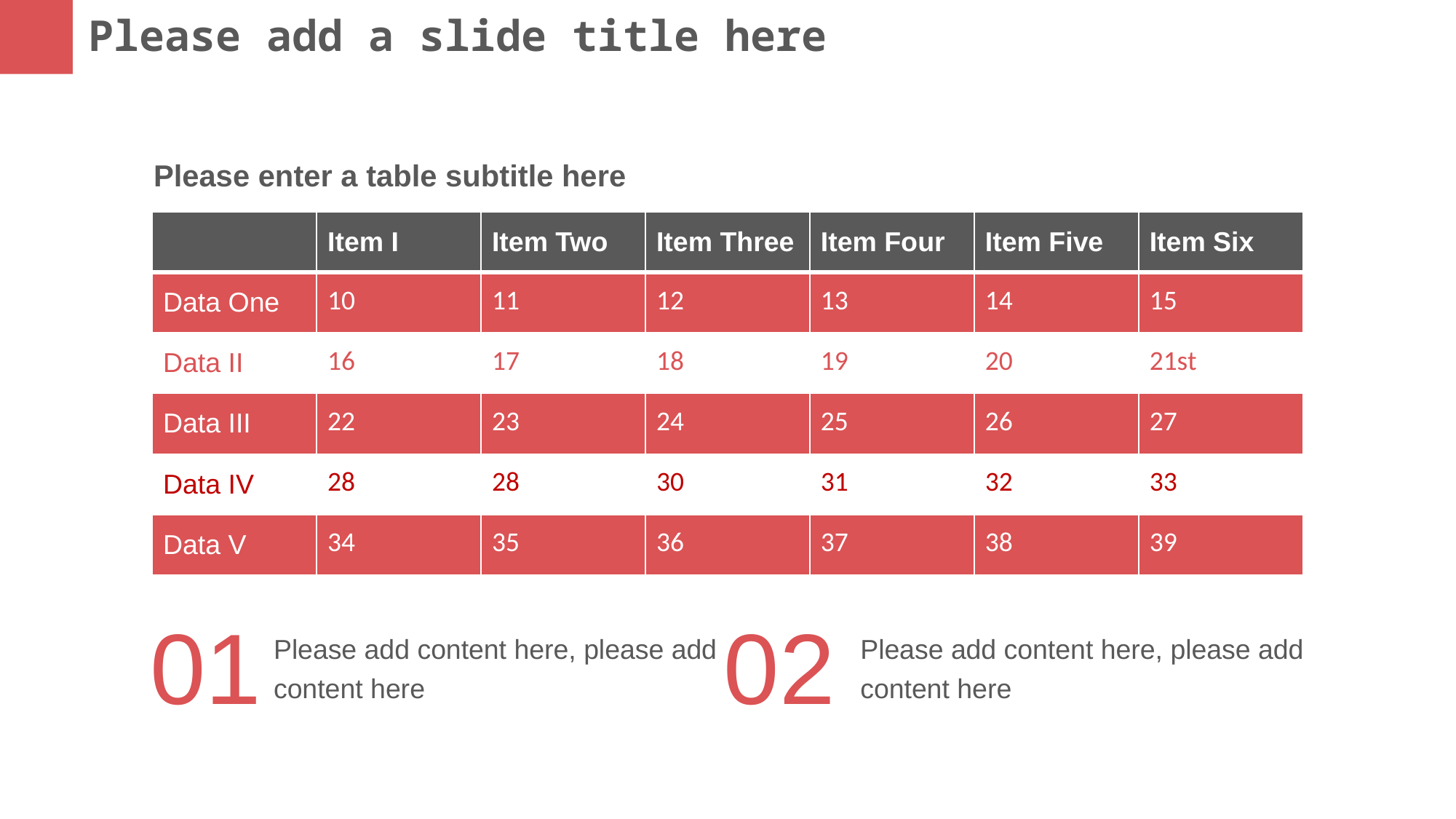

Please add a slide title here
Please enter a table subtitle here
|  | Item I | Item Two | Item Three | Item Four | Item Five | Item Six |
| --- | --- | --- | --- | --- | --- | --- |
| Data One | 10 | 11 | 12 | 13 | 14 | 15 |
| Data II | 16 | 17 | 18 | 19 | 20 | 21st |
| Data III | 22 | 23 | 24 | 25 | 26 | 27 |
| Data IV | 28 | 28 | 30 | 31 | 32 | 33 |
| Data V | 34 | 35 | 36 | 37 | 38 | 39 |
02
01
Please add content here, please add content here
Please add content here, please add content here